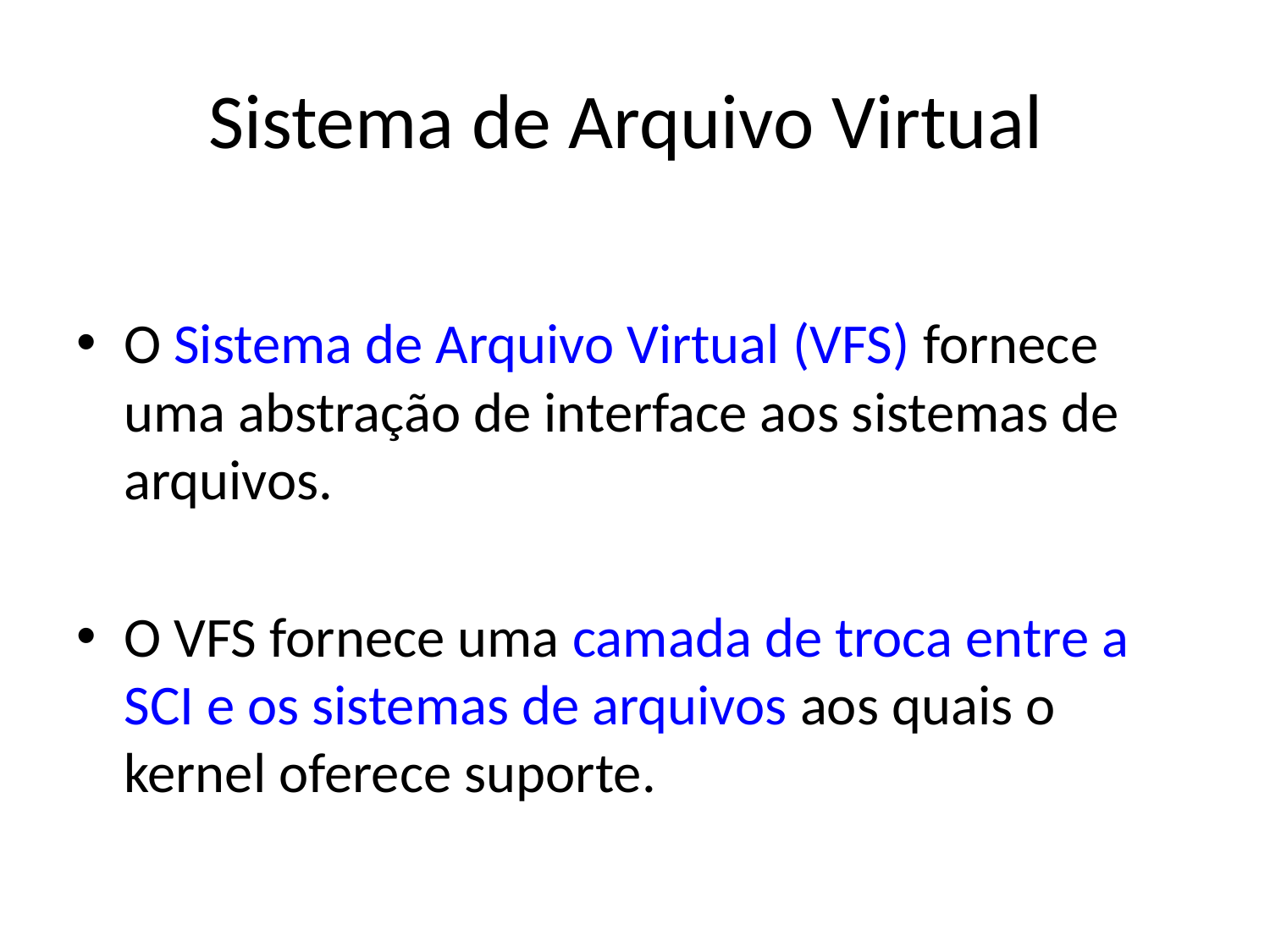

# Sistema de Arquivo Virtual

O Sistema de Arquivo Virtual (VFS) fornece uma abstração de interface aos sistemas de arquivos.

O VFS fornece uma camada de troca entre a SCI e os sistemas de arquivos aos quais o kernel oferece suporte.